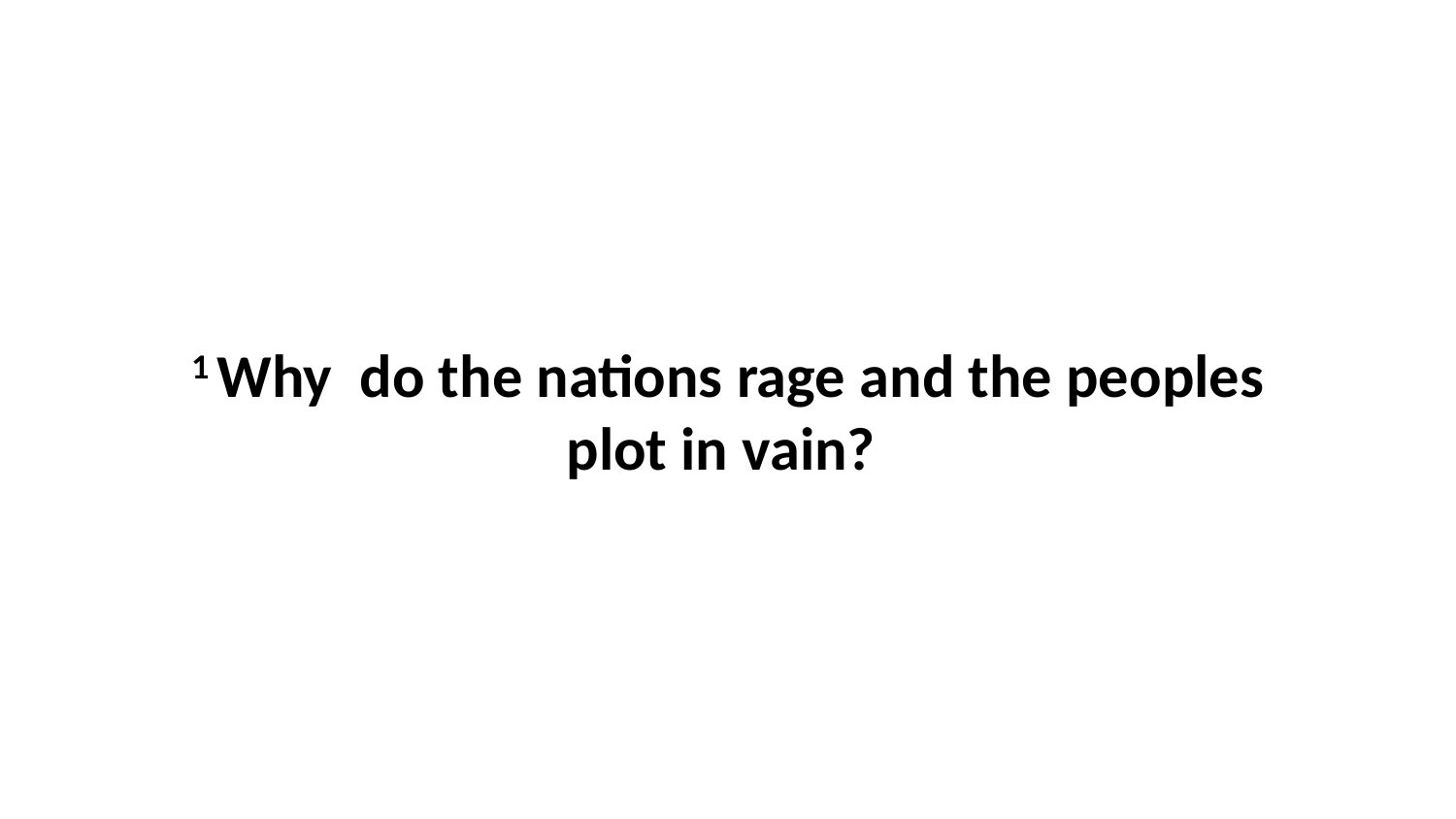

1 Why  do the nations rage and the peoples plot in vain?